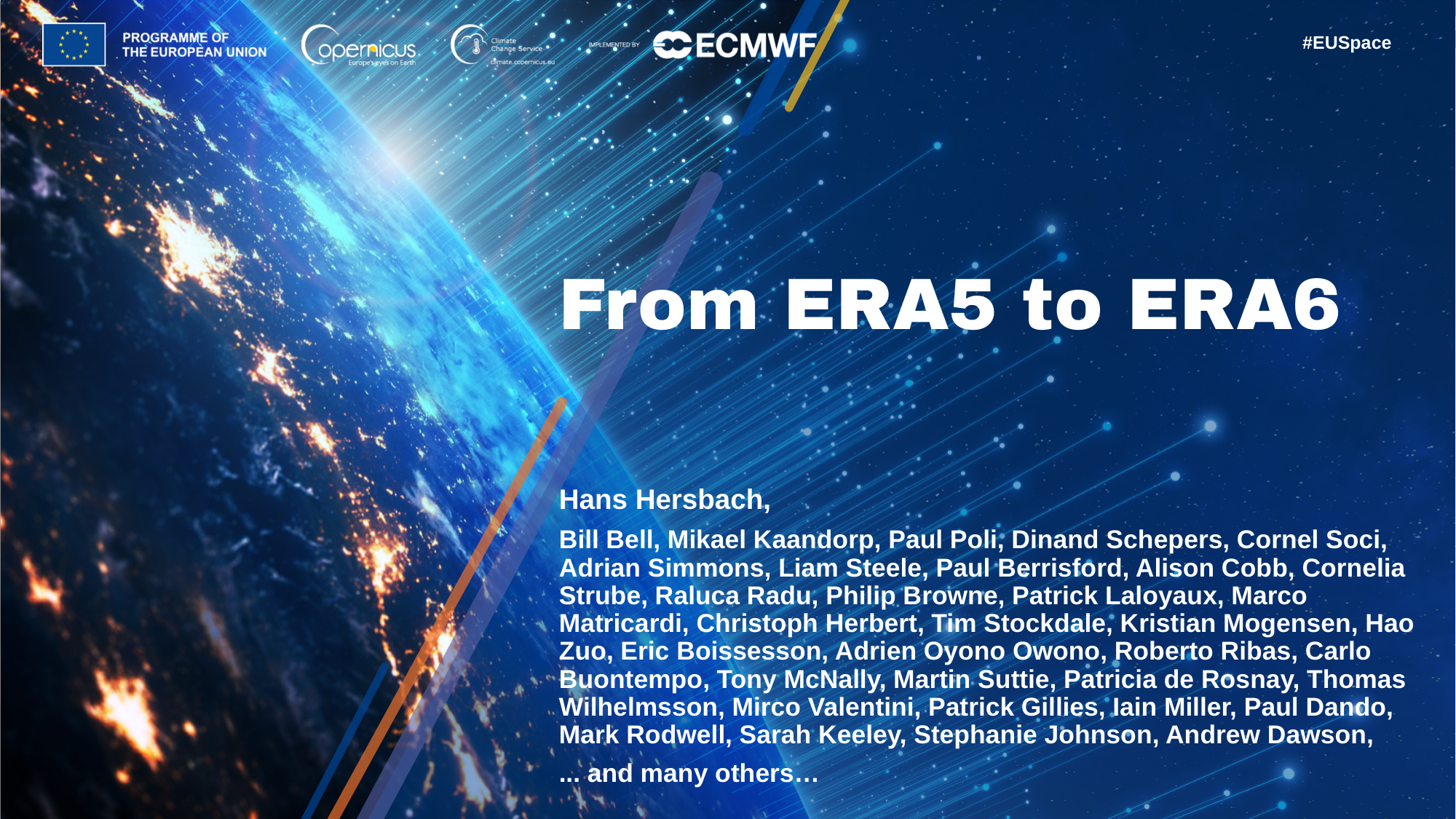

# From ERA5 to ERA6
Hans Hersbach,
Bill Bell, Mikael Kaandorp, Paul Poli, Dinand Schepers, Cornel Soci, Adrian Simmons, Liam Steele, Paul Berrisford, Alison Cobb, Cornelia Strube, Raluca Radu, Philip Browne, Patrick Laloyaux, Marco Matricardi, Christoph Herbert, Tim Stockdale, Kristian Mogensen, Hao Zuo, Eric Boissesson, Adrien Oyono Owono, Roberto Ribas, Carlo Buontempo, Tony McNally, Martin Suttie, Patricia de Rosnay, Thomas Wilhelmsson, Mirco Valentini, Patrick Gillies, Iain Miller, Paul Dando, Mark Rodwell, Sarah Keeley, Stephanie Johnson, Andrew Dawson,
... and many others…